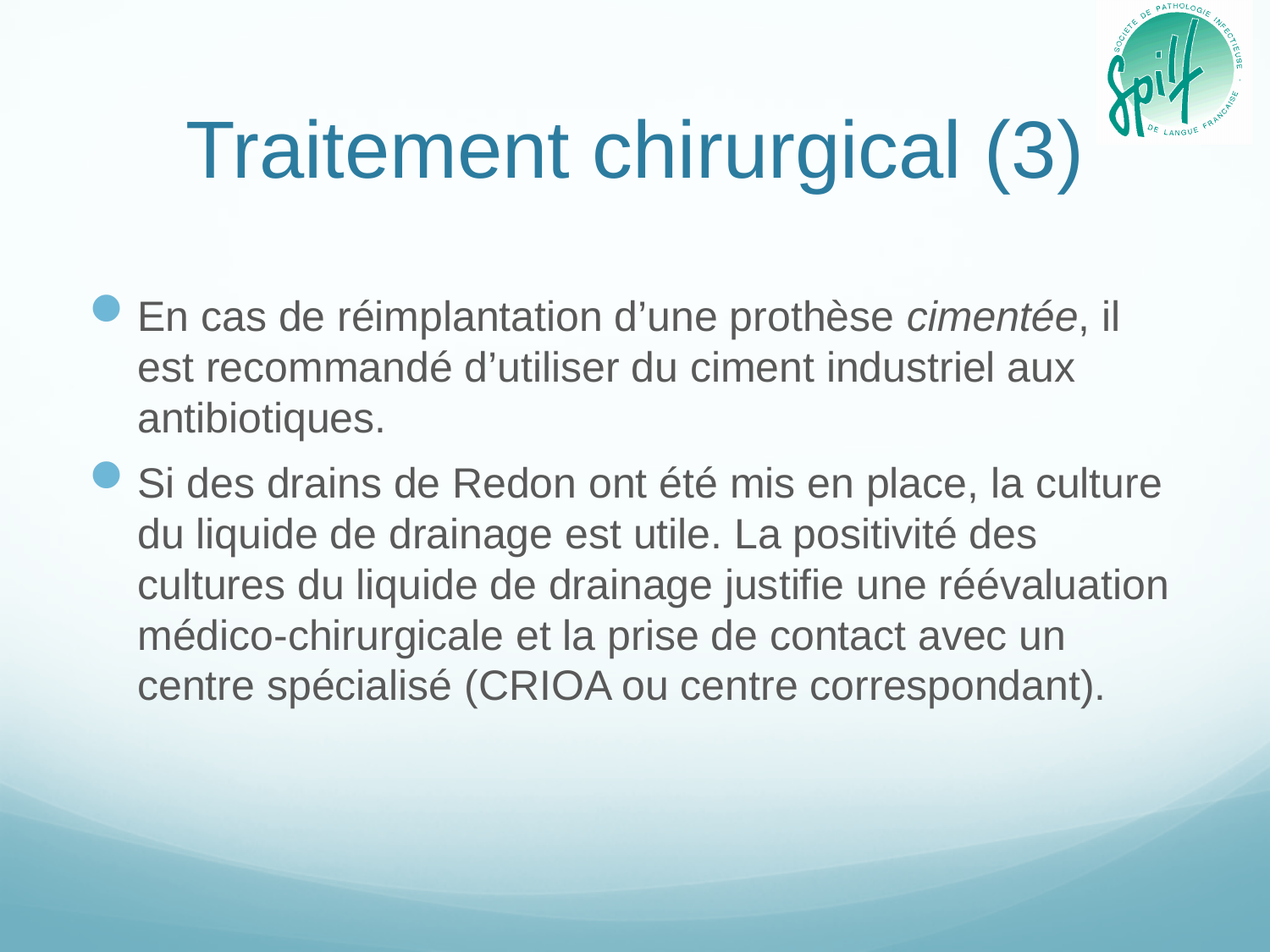

# Traitement chirurgical (3)
En cas de réimplantation d’une prothèse cimentée, il est recommandé d’utiliser du ciment industriel aux  antibiotiques.
Si des drains de Redon ont été mis en place, la culture du liquide de drainage est utile. La positivité des cultures du liquide de drainage justifie une réévaluation médico-chirurgicale et la prise de contact avec un centre spécialisé (CRIOA ou centre correspondant).